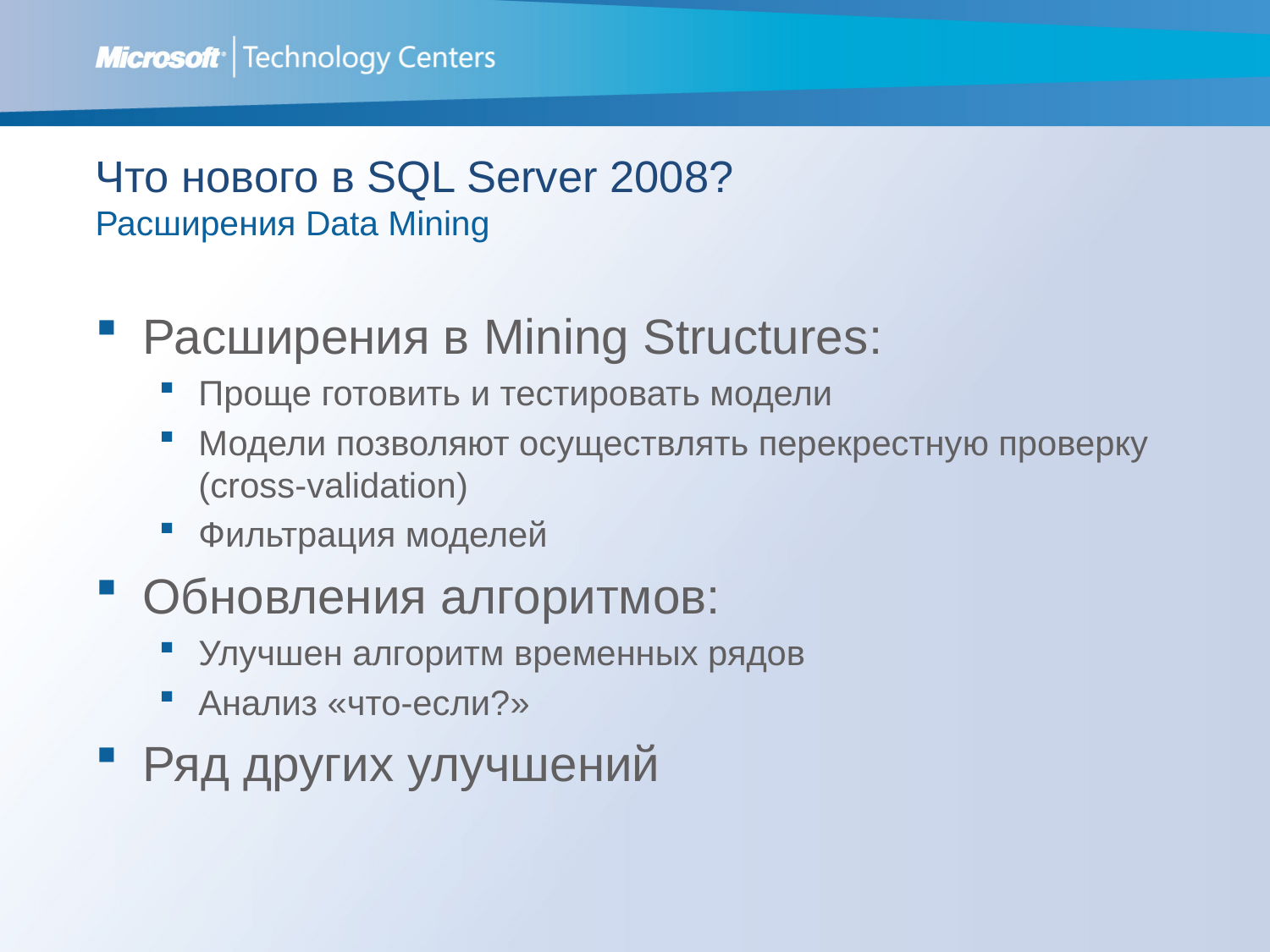

# Что нового в SQL Server 2008? Расширения Data Mining
Расширения в Mining Structures:
Проще готовить и тестировать модели
Модели позволяют осуществлять перекрестную проверку (cross-validation)
Фильтрация моделей
Обновления алгоритмов:
Улучшен алгоритм временных рядов
Анализ «что-если?»
Ряд других улучшений